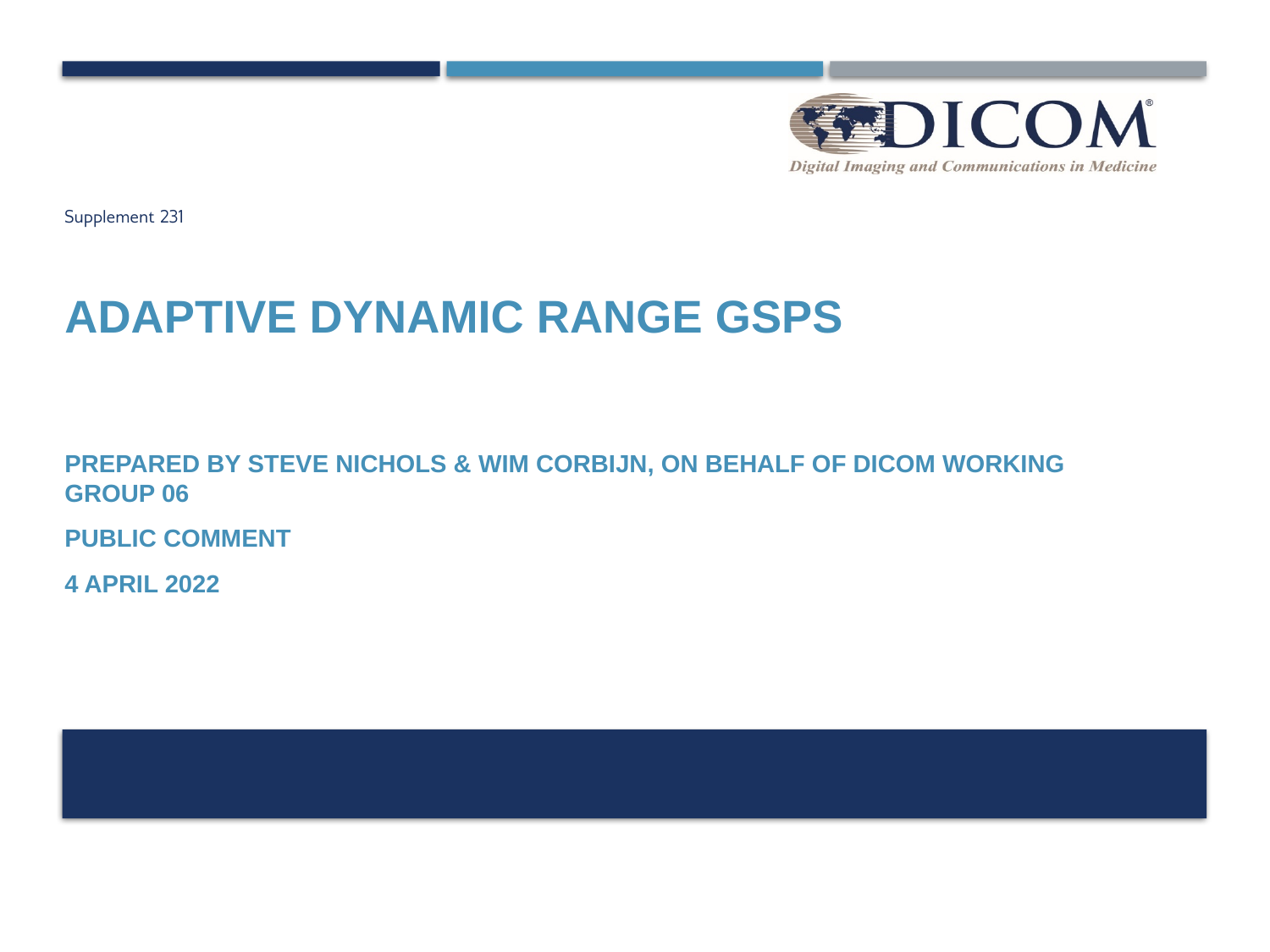

# Supplement 231
Adaptive Dynamic Range GSPS

Prepared by Steve Nichols & Wim Corbijn, On Behalf of DICOM Working group 06
Public Comment
4 April 2022